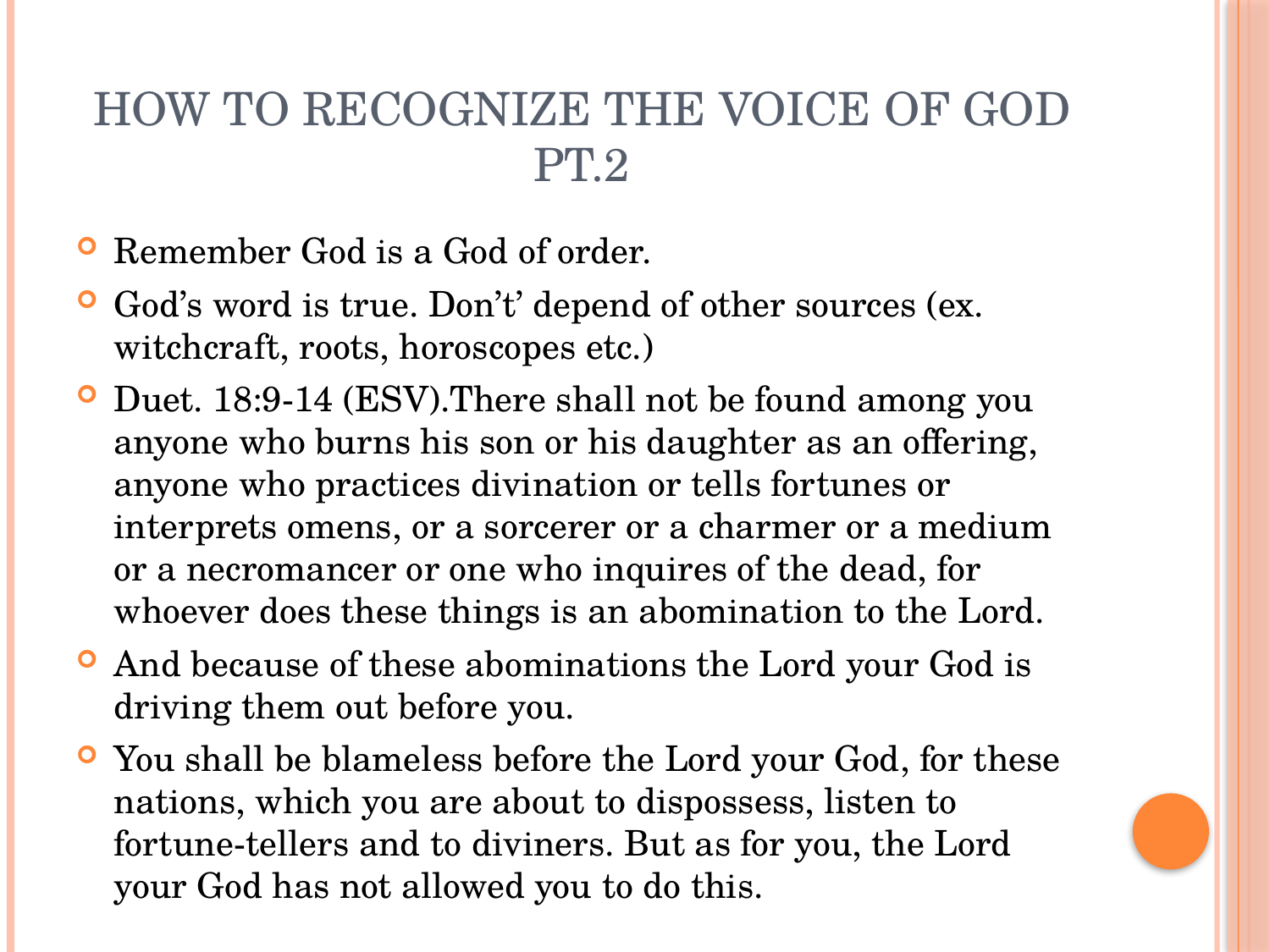

# How to Recognize the Voice of God pt.2
Remember God is a God of order.
God’s word is true. Don’t’ depend of other sources (ex. witchcraft, roots, horoscopes etc.)
Duet. 18:9-14 (ESV).There shall not be found among you anyone who burns his son or his daughter as an offering, anyone who practices divination or tells fortunes or interprets omens, or a sorcerer or a charmer or a medium or a necromancer or one who inquires of the dead, for whoever does these things is an abomination to the Lord.
And because of these abominations the Lord your God is driving them out before you.
You shall be blameless before the Lord your God, for these nations, which you are about to dispossess, listen to fortune-tellers and to diviners. But as for you, the Lord your God has not allowed you to do this.